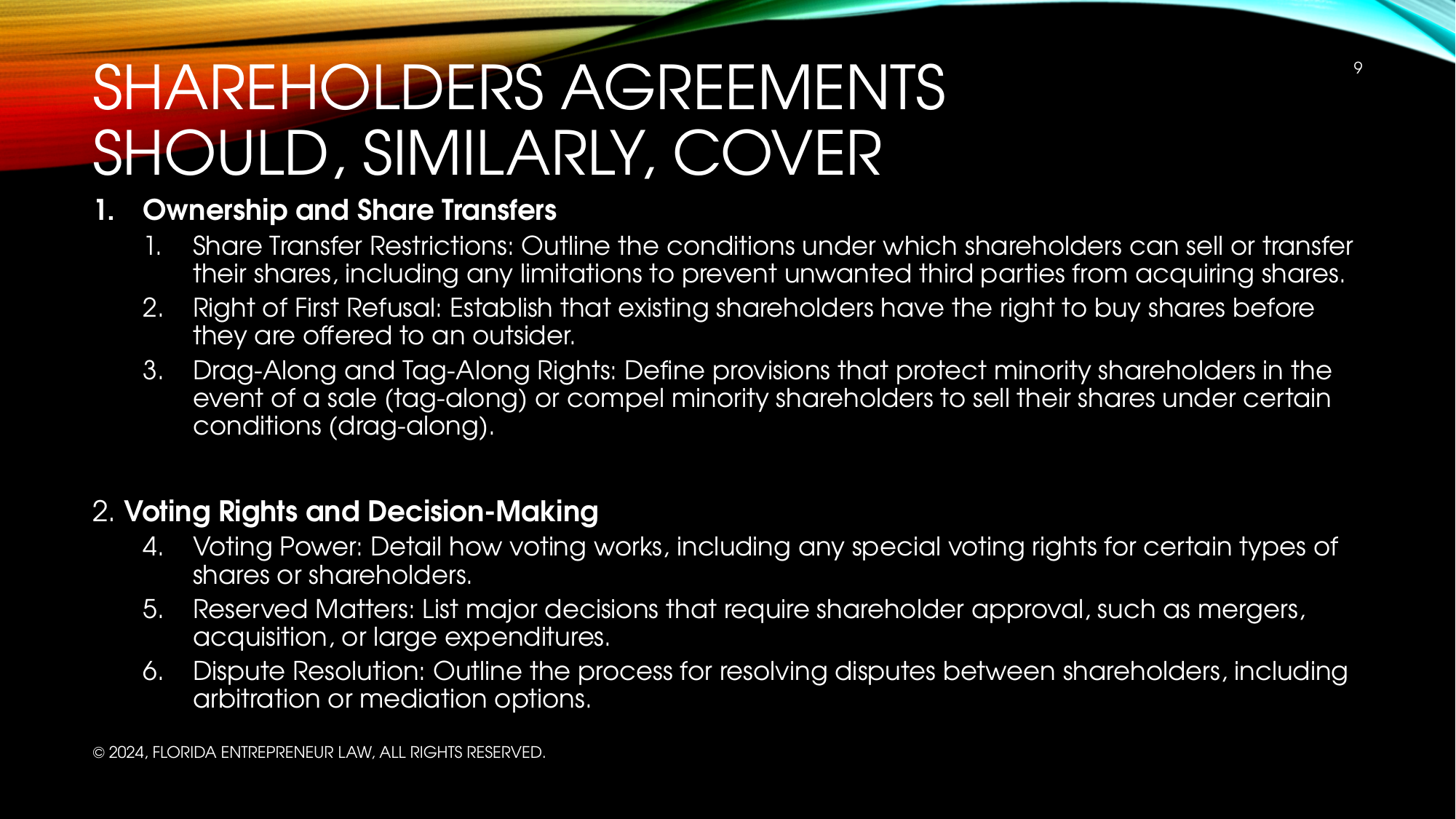

# Shareholders agreements should, similarly, cover
9
Ownership and Share Transfers
Share Transfer Restrictions: Outline the conditions under which shareholders can sell or transfer their shares, including any limitations to prevent unwanted third parties from acquiring shares.
Right of First Refusal: Establish that existing shareholders have the right to buy shares before they are offered to an outsider.
Drag-Along and Tag-Along Rights: Define provisions that protect minority shareholders in the event of a sale (tag-along) or compel minority shareholders to sell their shares under certain conditions (drag-along).

2. Voting Rights and Decision-Making
Voting Power: Detail how voting works, including any special voting rights for certain types of shares or shareholders.
Reserved Matters: List major decisions that require shareholder approval, such as mergers, acquisition, or large expenditures.
Dispute Resolution: Outline the process for resolving disputes between shareholders, including arbitration or mediation options.

© 2024, Florida entrepreneur law, all rights reserved.